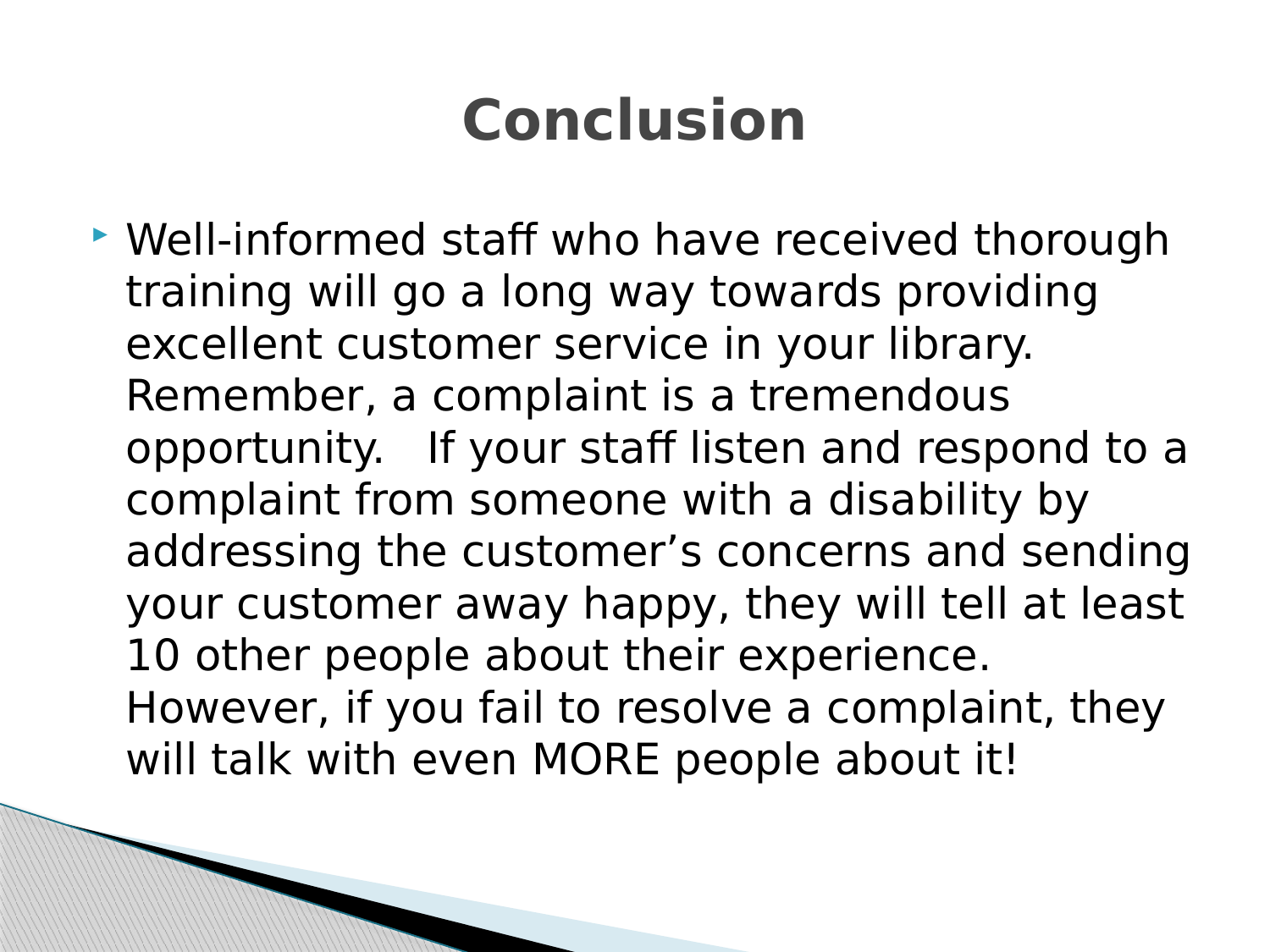

# Conclusion
Well-informed staff who have received thorough training will go a long way towards providing excellent customer service in your library. Remember, a complaint is a tremendous opportunity.   If your staff listen and respond to a complaint from someone with a disability by addressing the customer’s concerns and sending your customer away happy, they will tell at least 10 other people about their experience.  However, if you fail to resolve a complaint, they will talk with even MORE people about it!